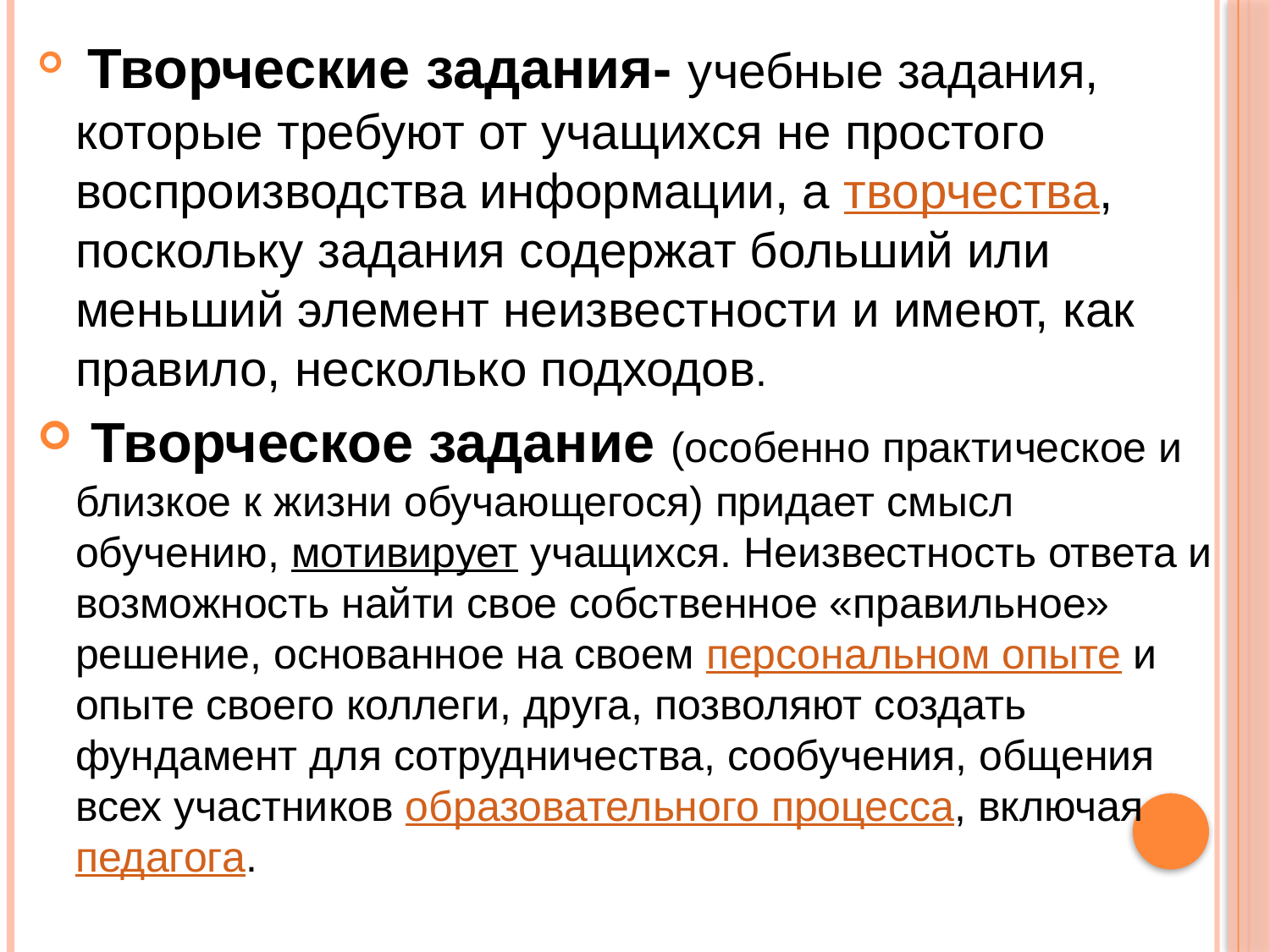

Творческие задания- учебные задания, которые требуют от учащихся не простого воспроизводства информации, а творчества, поскольку задания содержат больший или меньший элемент неизвестности и имеют, как правило, несколько подходов.
 Творческое задание (особенно практическое и близкое к жизни обучающегося) придает смысл обучению, мотивирует учащихся. Неизвестность ответа и возможность найти свое собственное «правильное» решение, основанное на своем персональном опыте и опыте своего коллеги, друга, позволяют создать фундамент для сотрудничества, сообучения, общения всех участников образовательного процесса, включая педагога.